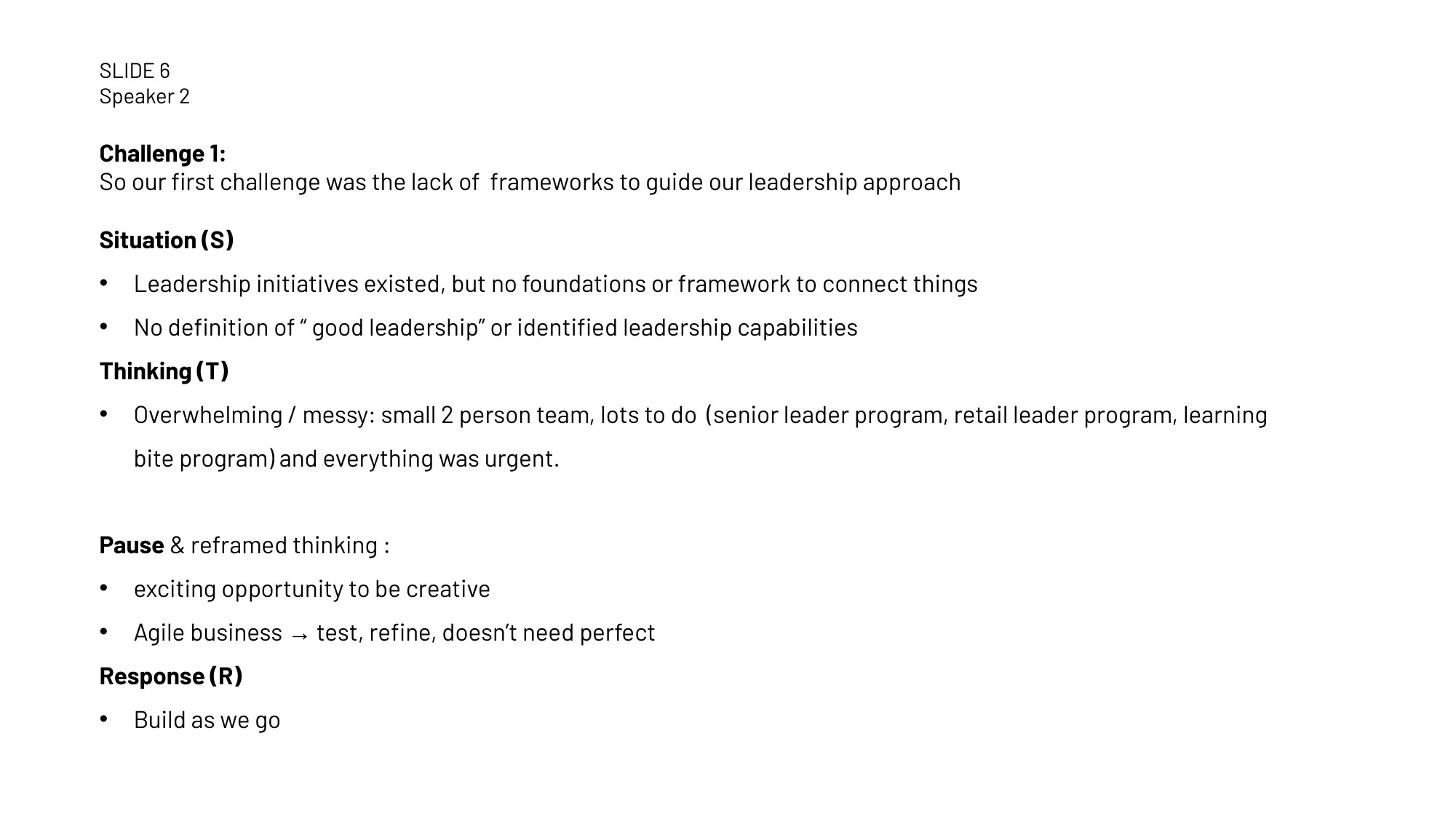

SLIDE 6
Speaker 2

Challenge 1:
So our first challenge was the lack of  frameworks to guide our leadership approach

Situation (S)
Leadership initiatives existed, but no foundations or framework to connect things
No definition of “ good leadership” or identified leadership capabilities
Thinking (T)
Overwhelming / messy: small 2 person team, lots to do  (senior leader program, retail leader program, learning bite program) and everything was urgent.

Pause & reframed thinking :
exciting opportunity to be creative
Agile business → test, refine, doesn’t need perfect
Response (R)
Build as we go